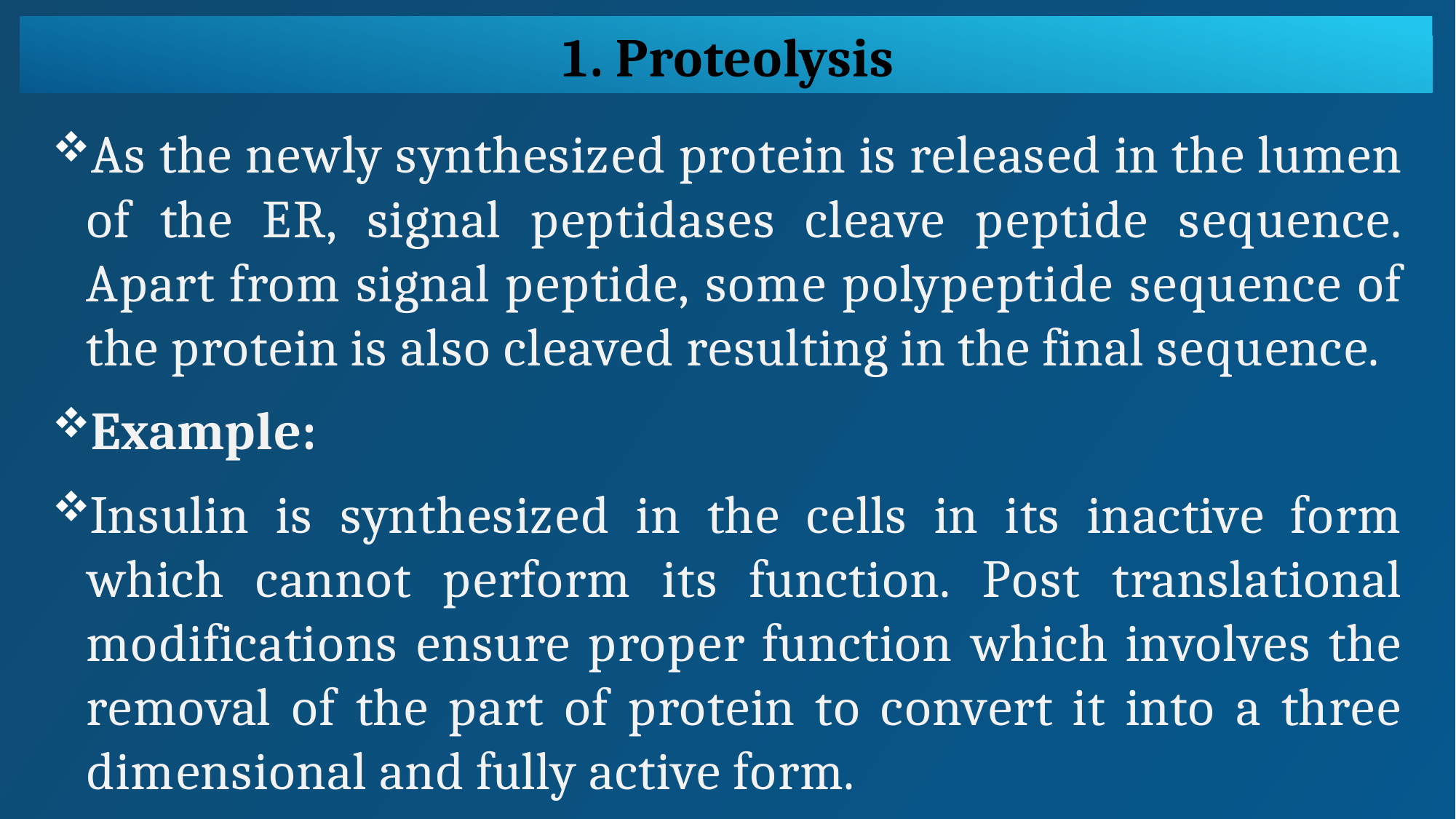

1. Proteolysis
As the newly synthesized protein is released in the lumen of the ER, signal peptidases cleave peptide sequence. Apart from signal peptide, some polypeptide sequence of the protein is also cleaved resulting in the final sequence.
Example:
Insulin is synthesized in the cells in its inactive form which cannot perform its function. Post translational modifications ensure proper function which involves the removal of the part of protein to convert it into a three dimensional and fully active form.